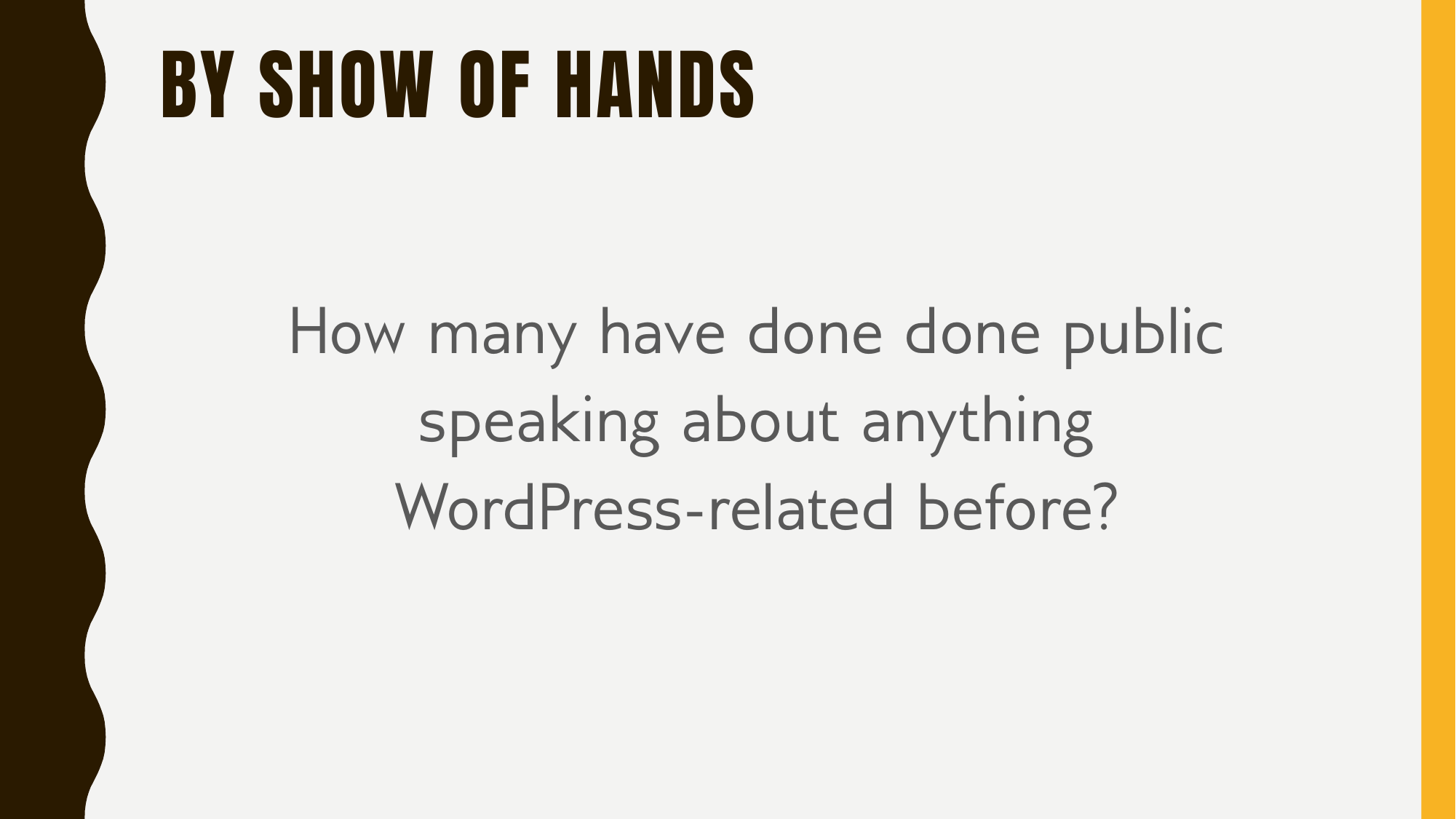

# By show of hands
How many have done done public
speaking about anything
WordPress-related before?